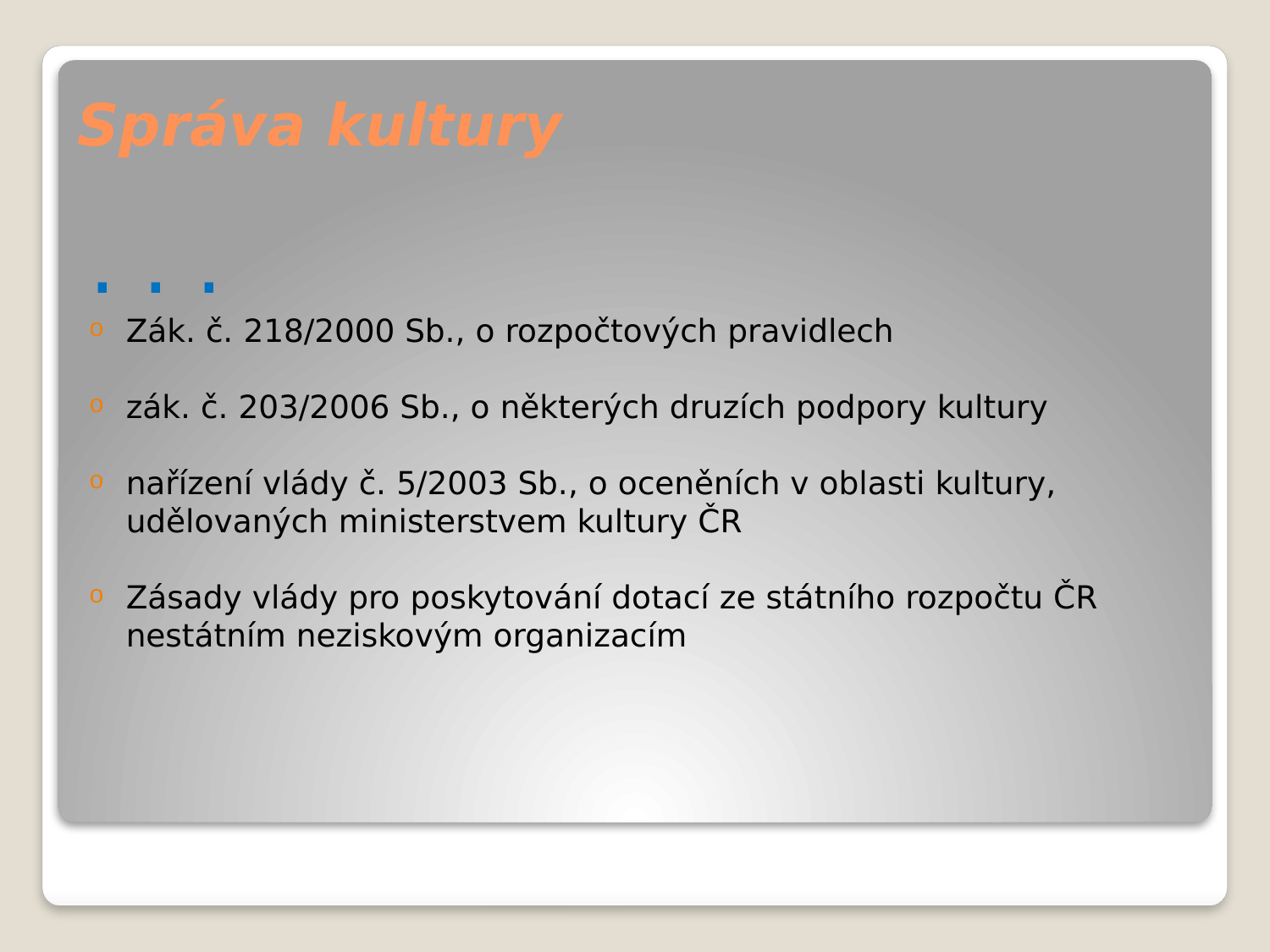

# Správa kultury
. . .
Zák. č. 218/2000 Sb., o rozpočtových pravidlech

zák. č. 203/2006 Sb., o některých druzích podpory kultury

nařízení vlády č. 5/2003 Sb., o oceněních v oblasti kultury, udělovaných ministerstvem kultury ČR

Zásady vlády pro poskytování dotací ze státního rozpočtu ČR nestátním neziskovým organizacím